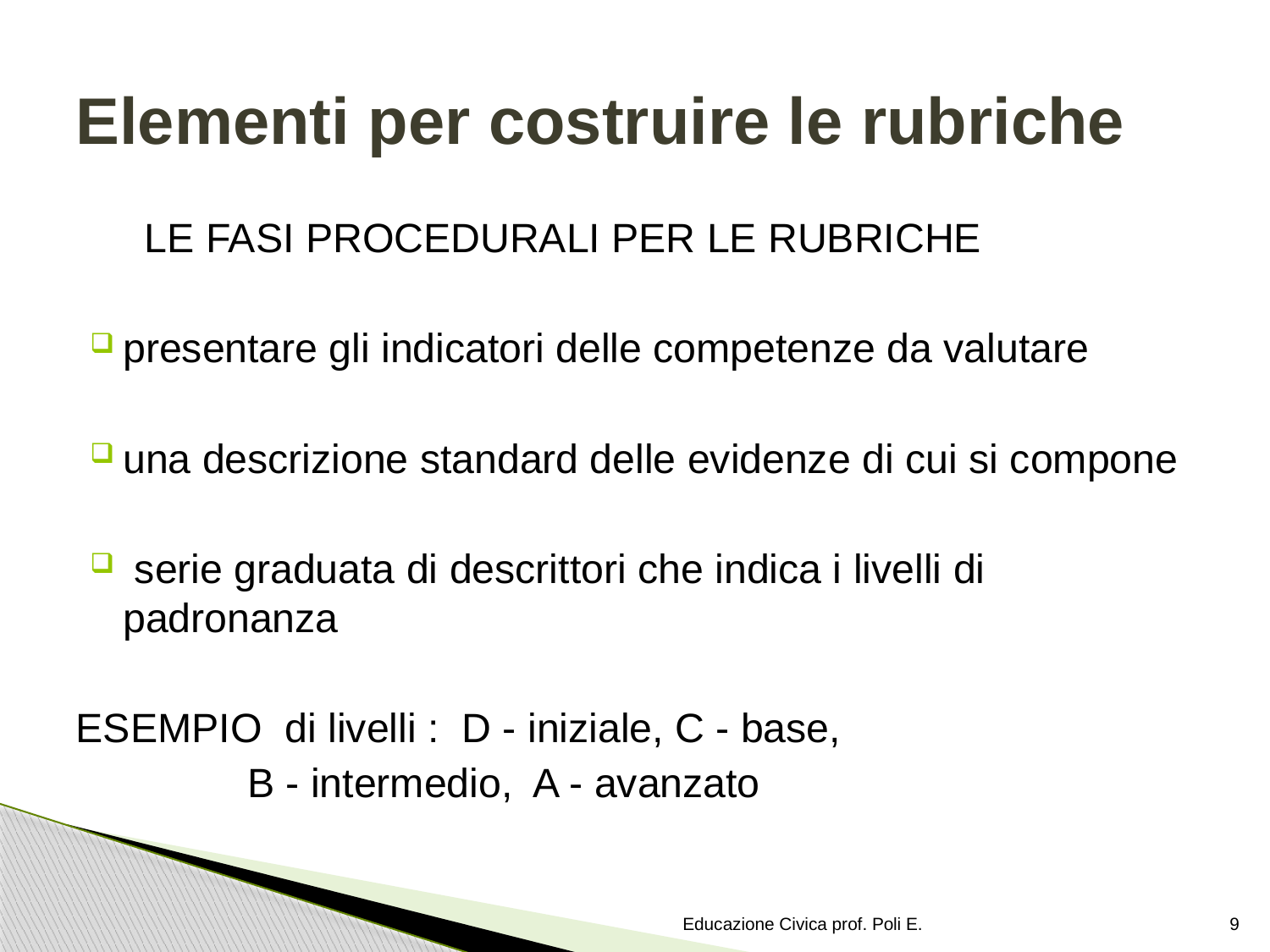

# Elementi per costruire le rubriche
      LE FASI PROCEDURALI PER LE RUBRICHE

presentare gli indicatori delle competenze da valutare

una descrizione standard delle evidenze di cui si compone

 serie graduata di descrittori che indica i livelli di  padronanza

ESEMPIO  di livelli :  D - iniziale, C - base,
               B - intermedio,  A - avanzato

Educazione Civica prof. Poli E.
9